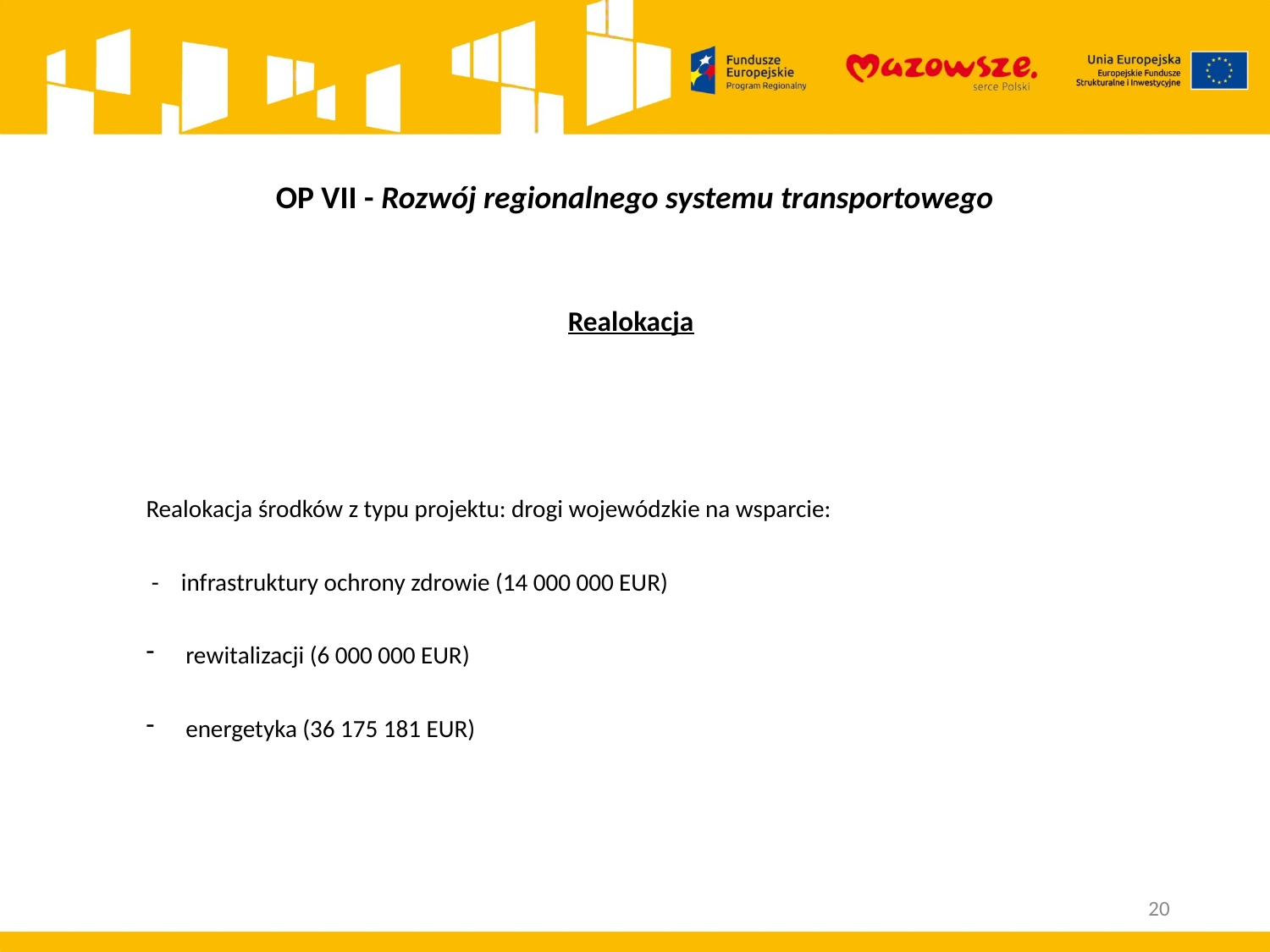

# OP VII - Rozwój regionalnego systemu transportowego

Realokacja

Realokacja środków z typu projektu: drogi wojewódzkie na wsparcie:
 -    infrastruktury ochrony zdrowie (14 000 000 EUR)
rewitalizacji (6 000 000 EUR)
energetyka (36 175 181 EUR)

20